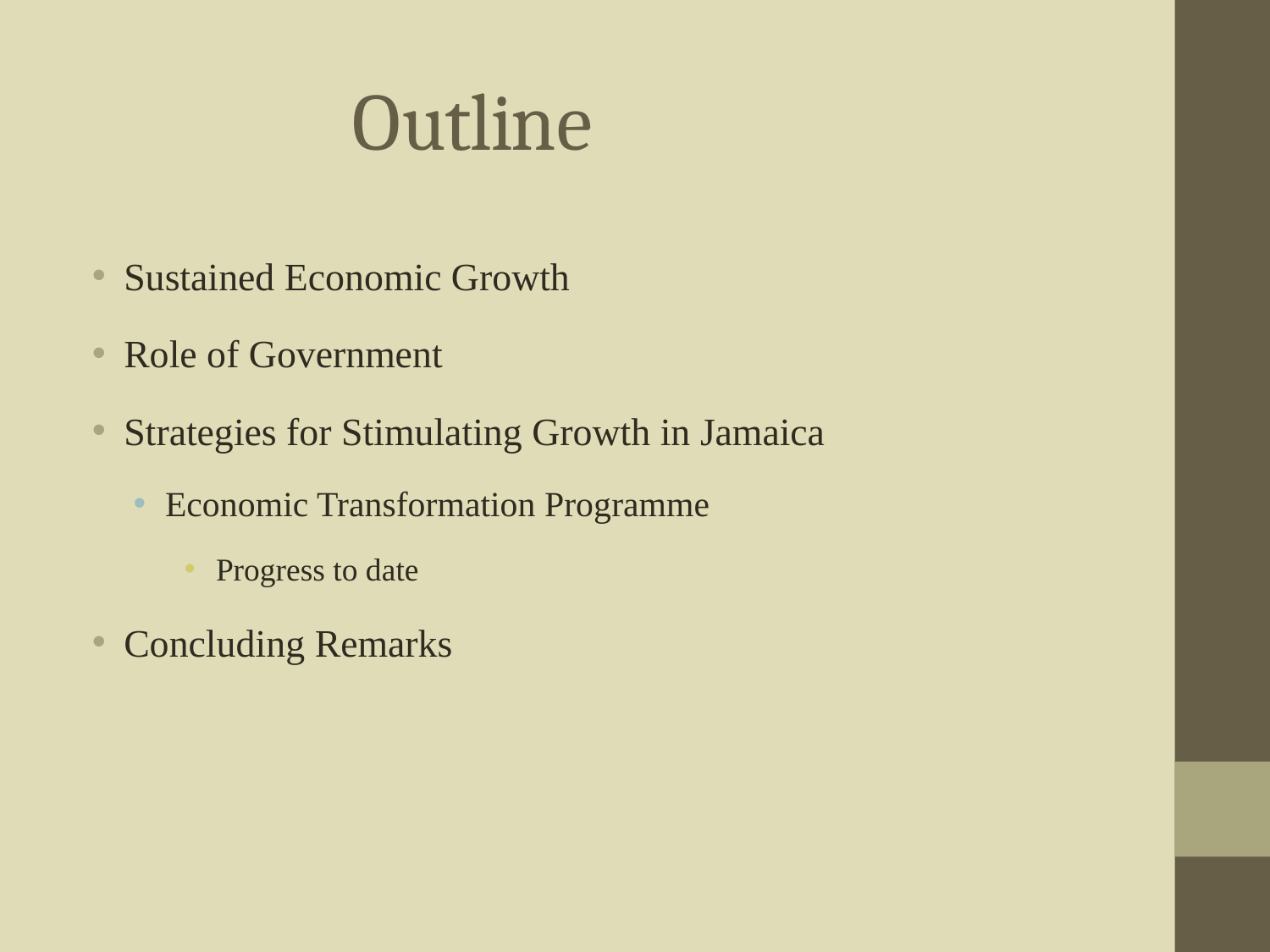

# Outline
Sustained Economic Growth
Role of Government
Strategies for Stimulating Growth in Jamaica
Economic Transformation Programme
Progress to date
Concluding Remarks